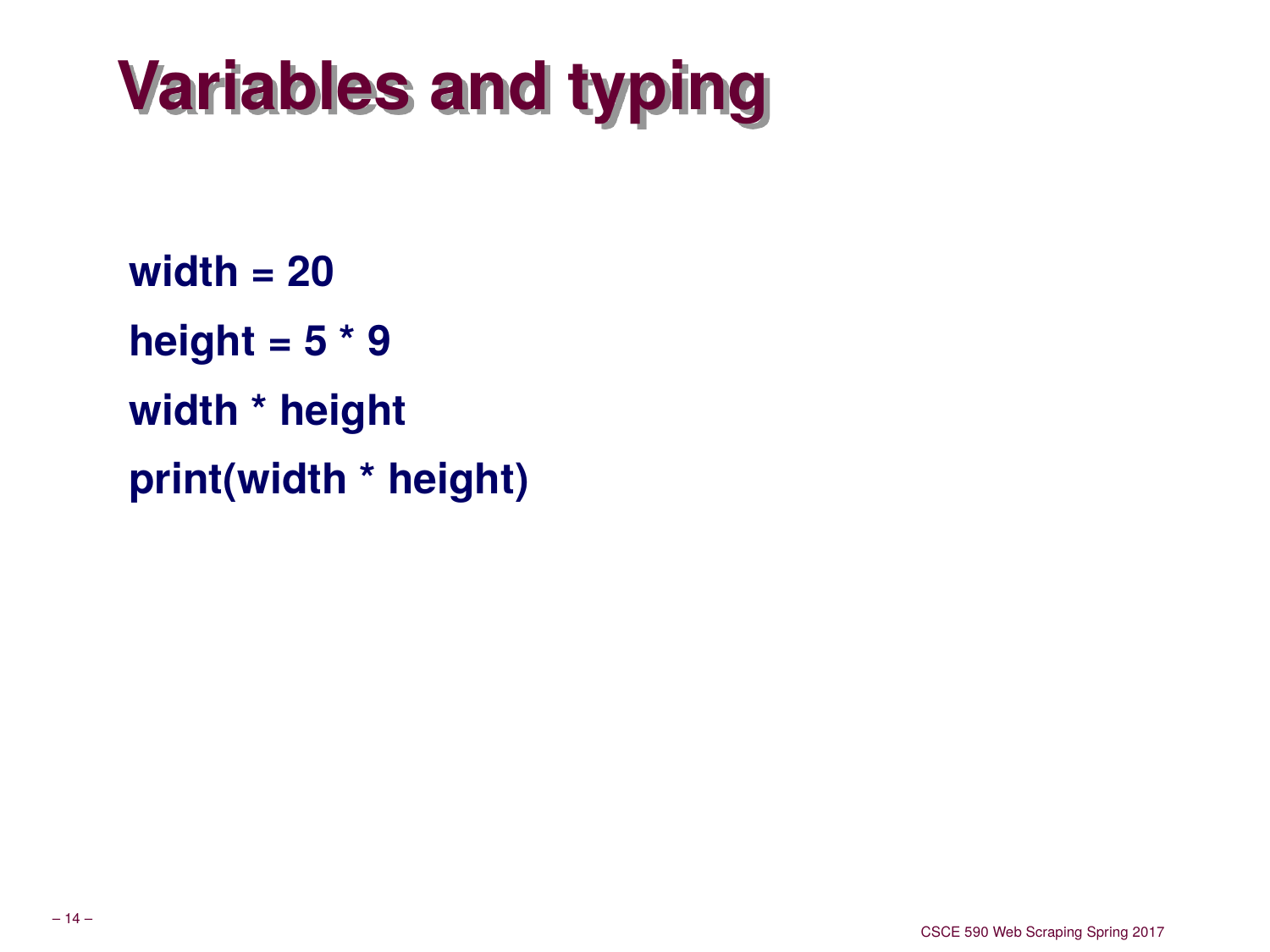

# Variables and typing

width = 20
height = 5 * 9
width * height
print(width * height)